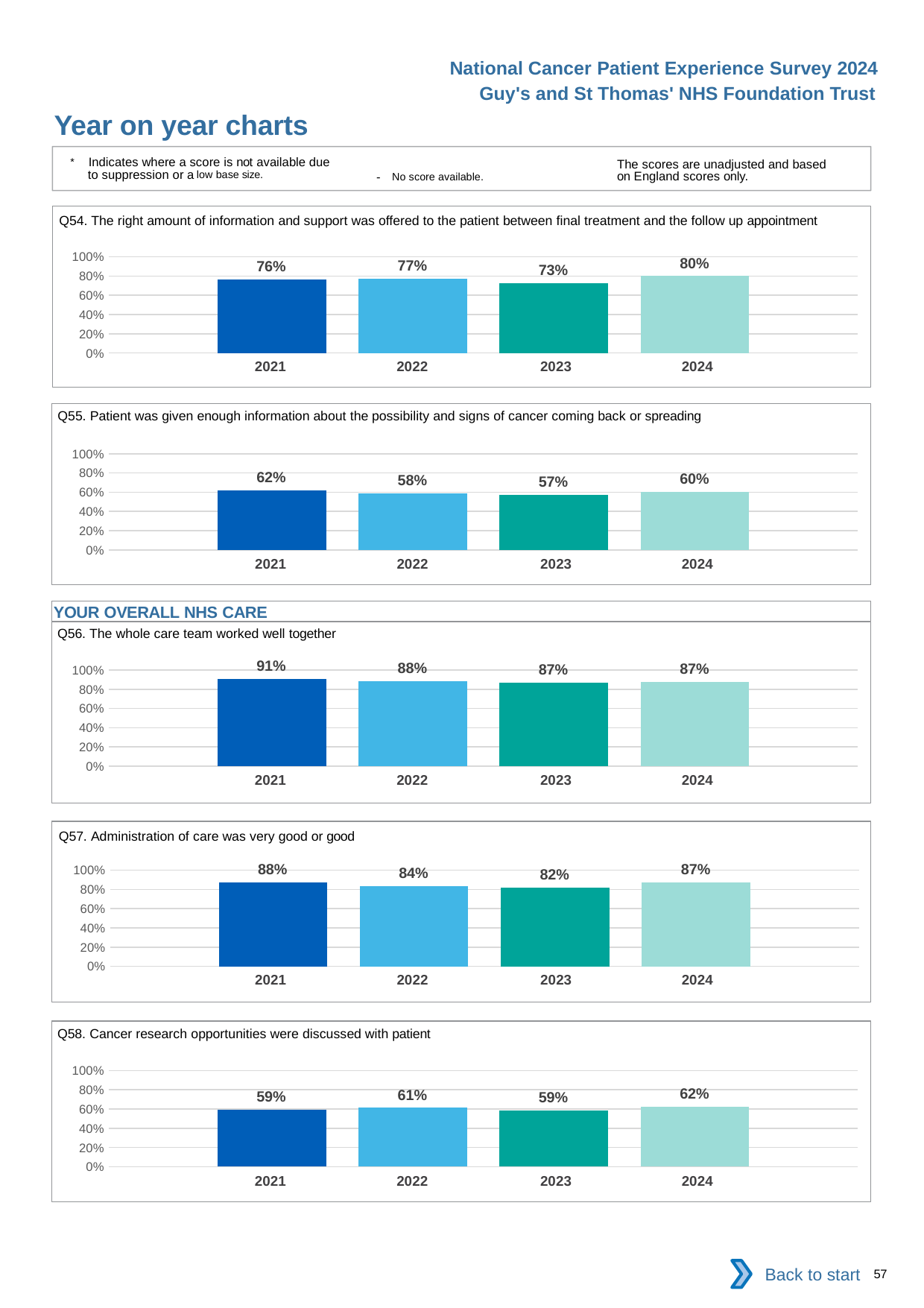

National Cancer Patient Experience Survey 2024
Guy's and St Thomas' NHS Foundation Trust
Year on year charts

*  Indicates where a score is not available due to suppression or a low base size.
The scores are unadjusted and based on England scores only.
- No score available.
Q54. The right amount of information and support was offered to the patient between final treatment and the follow up appointment

### Chart

| Category | 2021 | 2022 | 2023 | 2024 |
|---|---|---|---|---|
| Category 1 | 0.7619048 | 0.7724138 | 0.7286013 | 0.8 |
| 2021 | 2022 | 2023 | 2024 |
| --- | --- | --- | --- |
Q55. Patient was given enough information about the possibility and signs of cancer coming back or spreading

### Chart

| Category | 2021 | 2022 | 2023 | 2024 |
|---|---|---|---|---|
| Category 1 | 0.6192661 | 0.5848033 | 0.5724432 | 0.6015625 |
| 2021 | 2022 | 2023 | 2024 |
| --- | --- | --- | --- |
YOUR OVERALL NHS CARE
Q56. The whole care team worked well together

### Chart

| Category | 2021 | 2022 | 2023 | 2024 |
|---|---|---|---|---|
| Category 1 | 0.9087452 | 0.8841395 | 0.8668147 | 0.8728261 |
| 2021 | 2022 | 2023 | 2024 |
| --- | --- | --- | --- |
Q57. Administration of care was very good or good

### Chart

| Category | 2021 | 2022 | 2023 | 2024 |
|---|---|---|---|---|
| Category 1 | 0.8754579 | 0.8360129 | 0.8160677 | 0.874739 |
| 2021 | 2022 | 2023 | 2024 |
| --- | --- | --- | --- |
Q58. Cancer research opportunities were discussed with patient

### Chart

| Category | 2021 | 2022 | 2023 | 2024 |
|---|---|---|---|---|
| Category 1 | 0.591029 | 0.6123418 | 0.5852535 | 0.6220096 |
| 2021 | 2022 | 2023 | 2024 |
| --- | --- | --- | --- |
Back to start

57